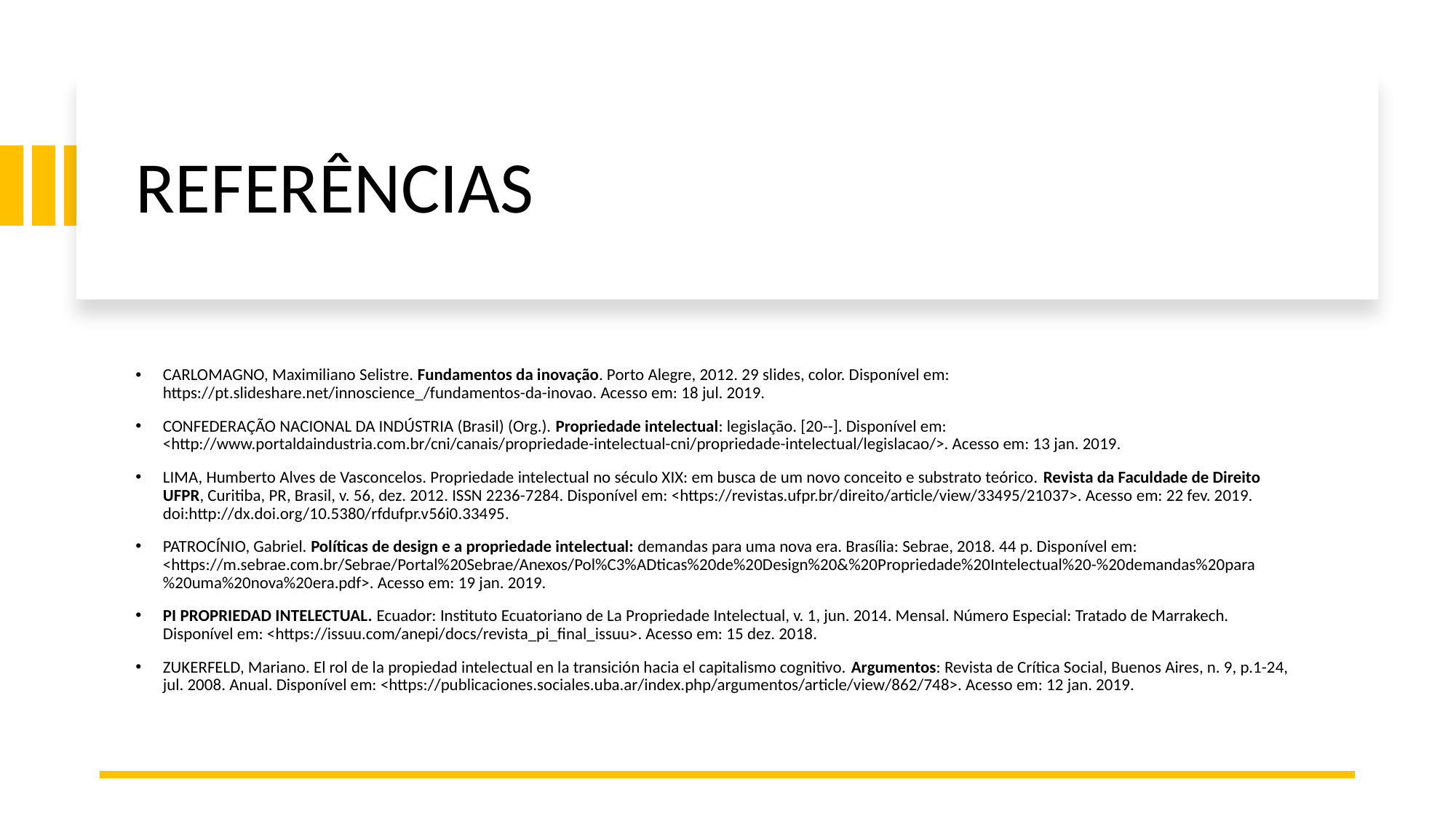

# REFERÊNCIAS

CARLOMAGNO, Maximiliano Selistre. Fundamentos da inovação. Porto Alegre, 2012. 29 slides, color. Disponível em: https://pt.slideshare.net/innoscience_/fundamentos-da-inovao. Acesso em: 18 jul. 2019.
CONFEDERAÇÃO NACIONAL DA INDÚSTRIA (Brasil) (Org.). Propriedade intelectual: legislação. [20--]. Disponível em: <http://www.portaldaindustria.com.br/cni/canais/propriedade-intelectual-cni/propriedade-intelectual/legislacao/>. Acesso em: 13 jan. 2019.
LIMA, Humberto Alves de Vasconcelos. Propriedade intelectual no século XIX: em busca de um novo conceito e substrato teórico. Revista da Faculdade de Direito UFPR, Curitiba, PR, Brasil, v. 56, dez. 2012. ISSN 2236-7284. Disponível em: <https://revistas.ufpr.br/direito/article/view/33495/21037>. Acesso em: 22 fev. 2019. doi:http://dx.doi.org/10.5380/rfdufpr.v56i0.33495.
PATROCÍNIO, Gabriel. Políticas de design e a propriedade intelectual: demandas para uma nova era. Brasília: Sebrae, 2018. 44 p. Disponível em: <https://m.sebrae.com.br/Sebrae/Portal%20Sebrae/Anexos/Pol%C3%ADticas%20de%20Design%20&%20Propriedade%20Intelectual%20-%20demandas%20para%20uma%20nova%20era.pdf>. Acesso em: 19 jan. 2019.
PI PROPRIEDAD INTELECTUAL. Ecuador: Instituto Ecuatoriano de La Propriedade Intelectual, v. 1, jun. 2014. Mensal. Número Especial: Tratado de Marrakech. Disponível em: <https://issuu.com/anepi/docs/revista_pi_final_issuu>. Acesso em: 15 dez. 2018.
ZUKERFELD, Mariano. El rol de la propiedad intelectual en la transición hacia el capitalismo cognitivo. Argumentos: Revista de Crítica Social, Buenos Aires, n. 9, p.1-24, jul. 2008. Anual. Disponível em: <https://publicaciones.sociales.uba.ar/index.php/argumentos/article/view/862/748>. Acesso em: 12 jan. 2019.